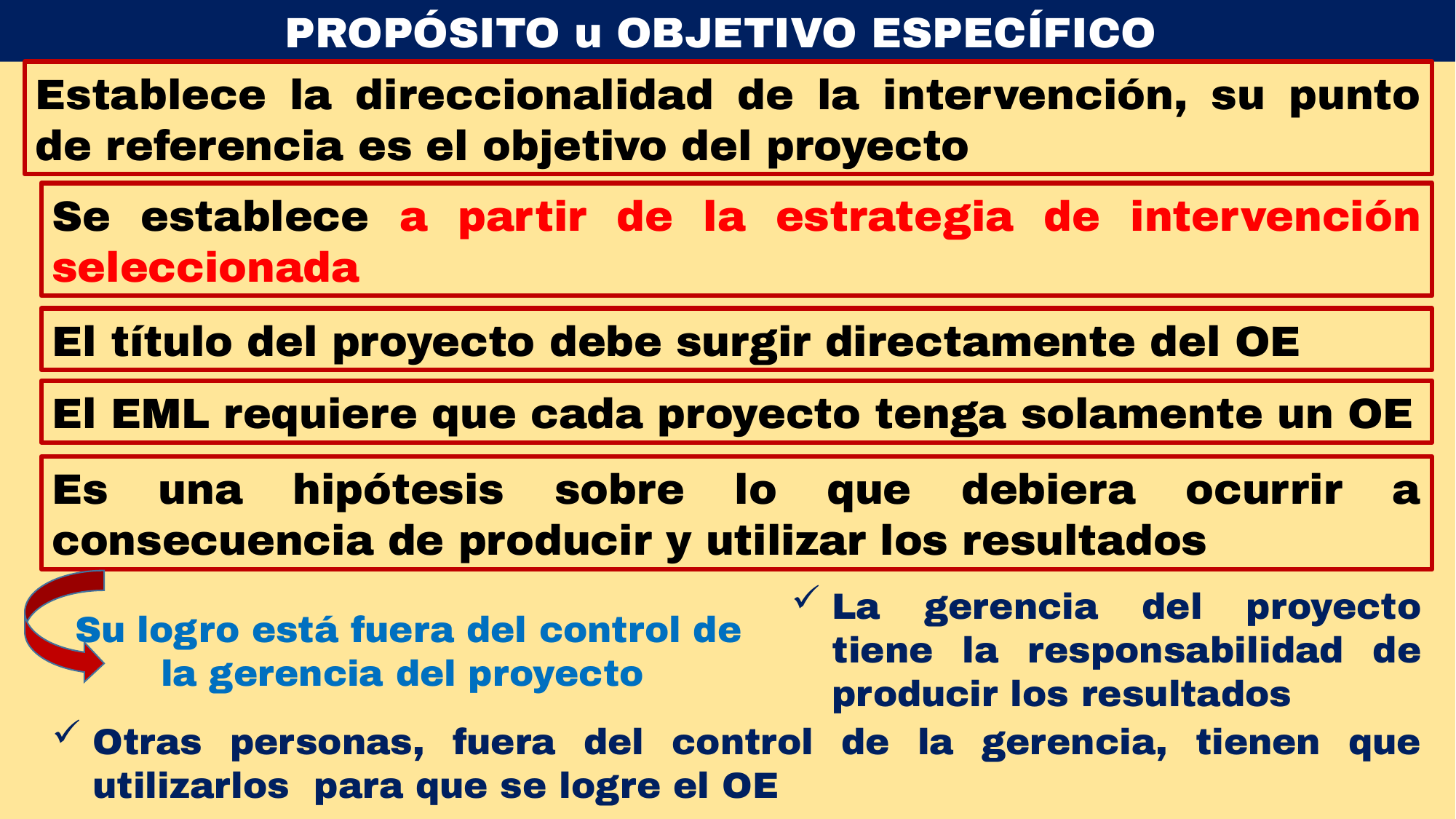

PROPÓSITO u OBJETIVO ESPECÍFICO

Establece la direccionalidad de la intervención, su punto de referencia es el objetivo del proyecto
Se establece a partir de la estrategia de intervención seleccionada
El título del proyecto debe surgir directamente del OE
El EML requiere que cada proyecto tenga solamente un OE
Es una hipótesis sobre lo que debiera ocurrir a consecuencia de producir y utilizar los resultados

La gerencia del proyecto tiene la responsabilidad de producir los resultados
Su logro está fuera del control de la gerencia del proyecto
Otras personas, fuera del control de la gerencia, tienen que utilizarlos  para que se logre el OE